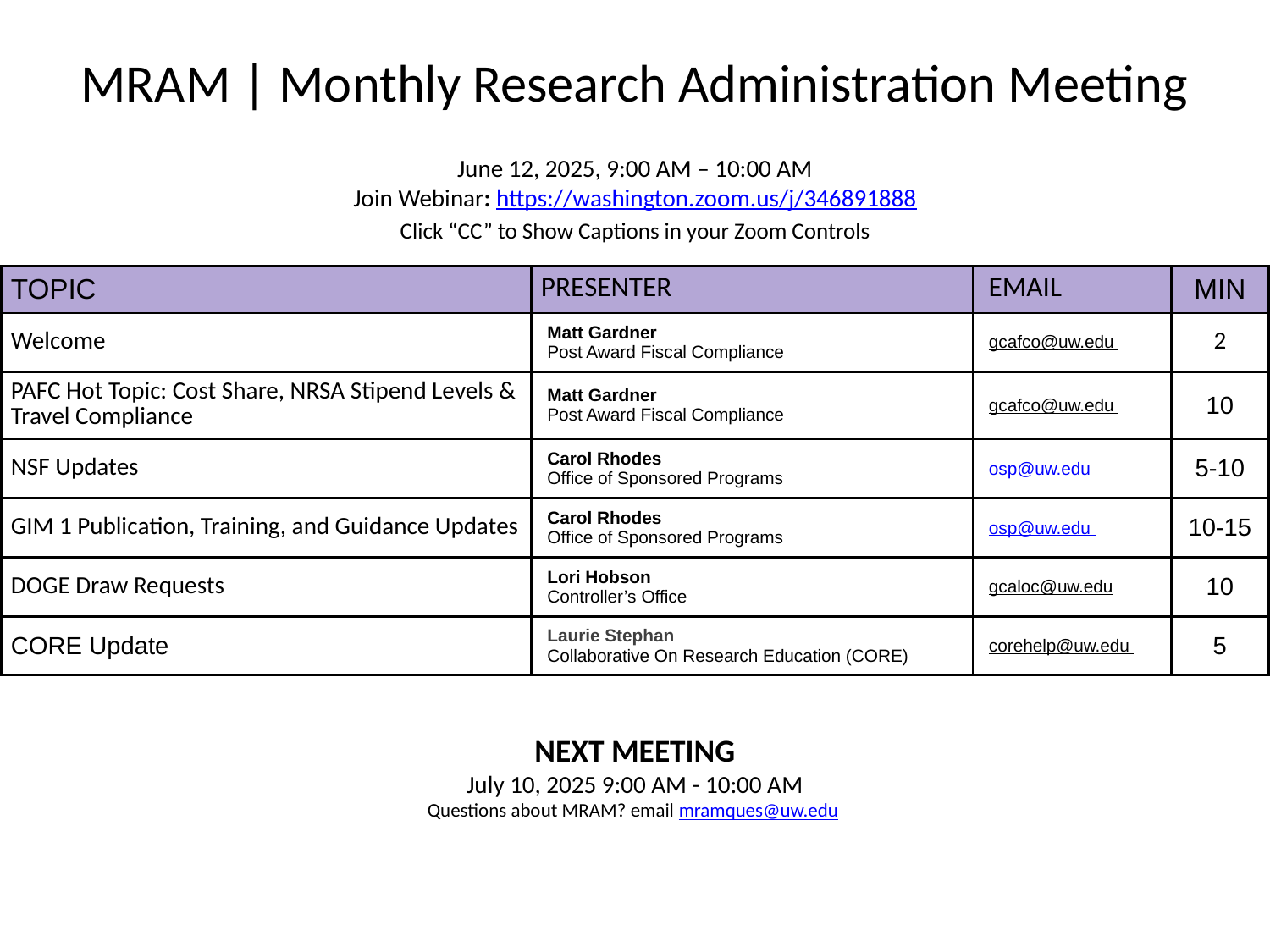

MRAM | Monthly Research Administration Meeting
June 12, 2025, 9:00 AM – 10:00 AM
Join Webinar: https://washington.zoom.us/j/346891888
Click “CC” to Show Captions in your Zoom Controls
| TOPIC | PRESENTER | EMAIL | MIN |
| --- | --- | --- | --- |
| Welcome | Matt Gardner Post Award Fiscal Compliance | gcafco@uw.edu | 2 |
| PAFC Hot Topic: Cost Share, NRSA Stipend Levels & Travel Compliance | Matt Gardner Post Award Fiscal Compliance | gcafco@uw.edu | 10 |
| NSF Updates | Carol Rhodes Office of Sponsored Programs | osp@uw.edu | 5-10 |
| GIM 1 Publication, Training, and Guidance Updates | Carol Rhodes Office of Sponsored Programs | osp@uw.edu | 10-15 |
| DOGE Draw Requests | Lori Hobson Controller’s Office | gcaloc@uw.edu | 10 |
| CORE Update | Laurie Stephan Collaborative On Research Education (CORE) | corehelp@uw.edu | 5 |
NEXT MEETING
July 10, 2025 9:00 AM - 10:00 AM
Questions about MRAM? email mramques@uw.edu